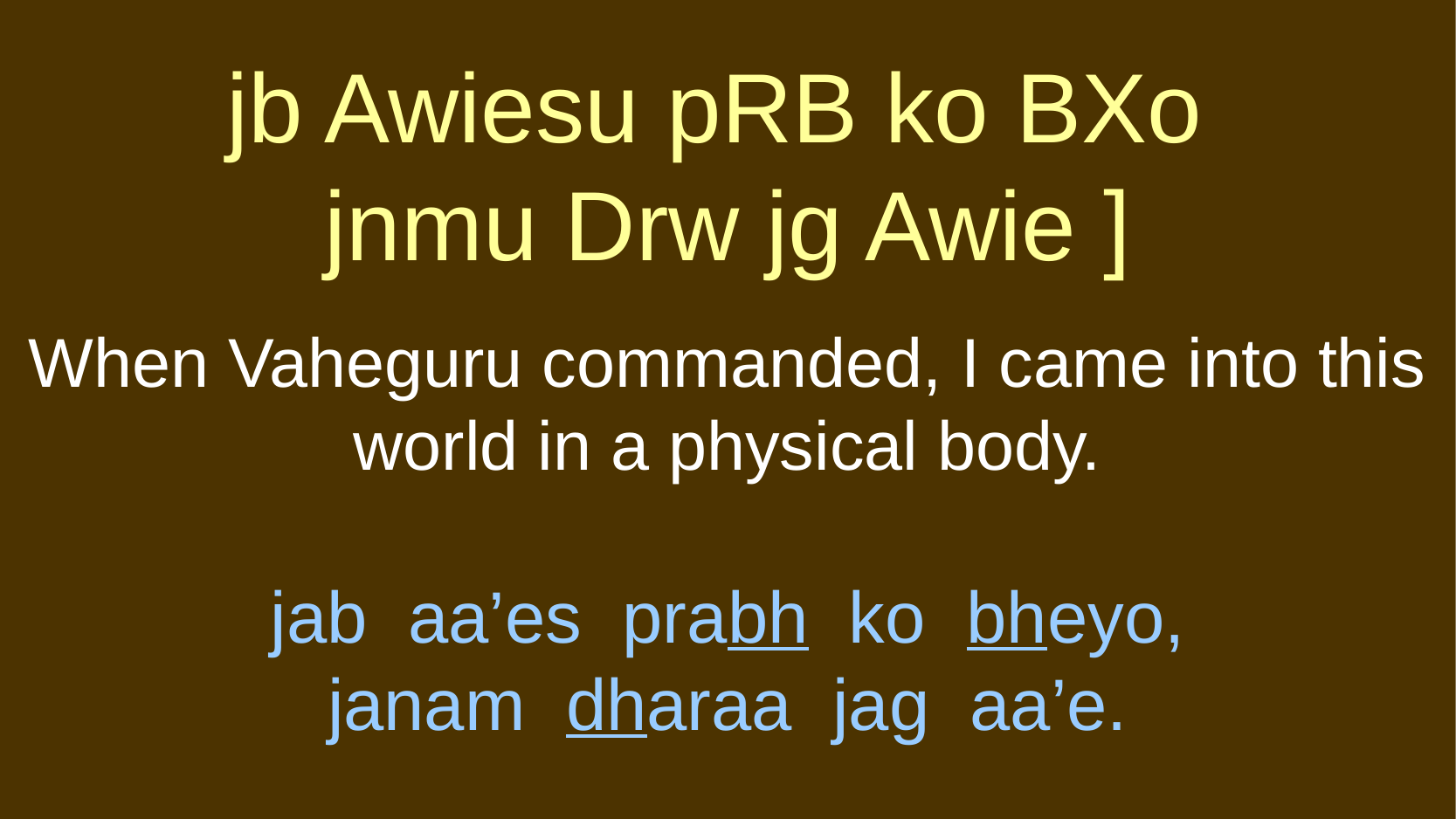

jb Awiesu pRB ko BXo
jnmu Drw jg Awie ]
When Vaheguru commanded, I came into this world in a physical body.
jab  aa’es  prabh  ko  bheyo,
janam  dharaa  jag  aa’e.